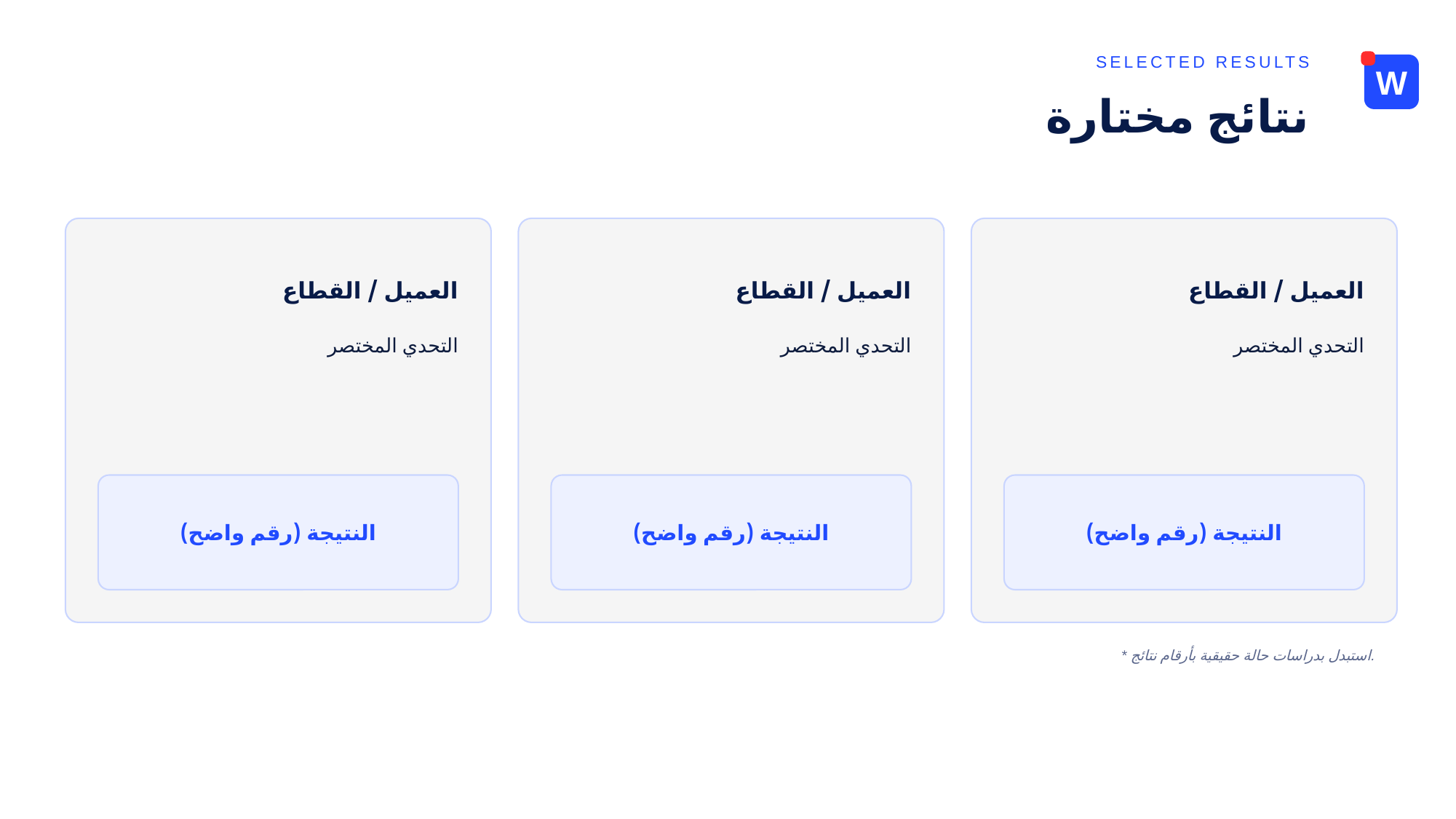

SELECTED RESULTS

W
نتائج مختارة

العميل / القطاع
العميل / القطاع
العميل / القطاع
التحدي المختصر
التحدي المختصر
التحدي المختصر

النتيجة (رقم واضح)

النتيجة (رقم واضح)

النتيجة (رقم واضح)
* استبدل بدراسات حالة حقيقية بأرقام نتائج.